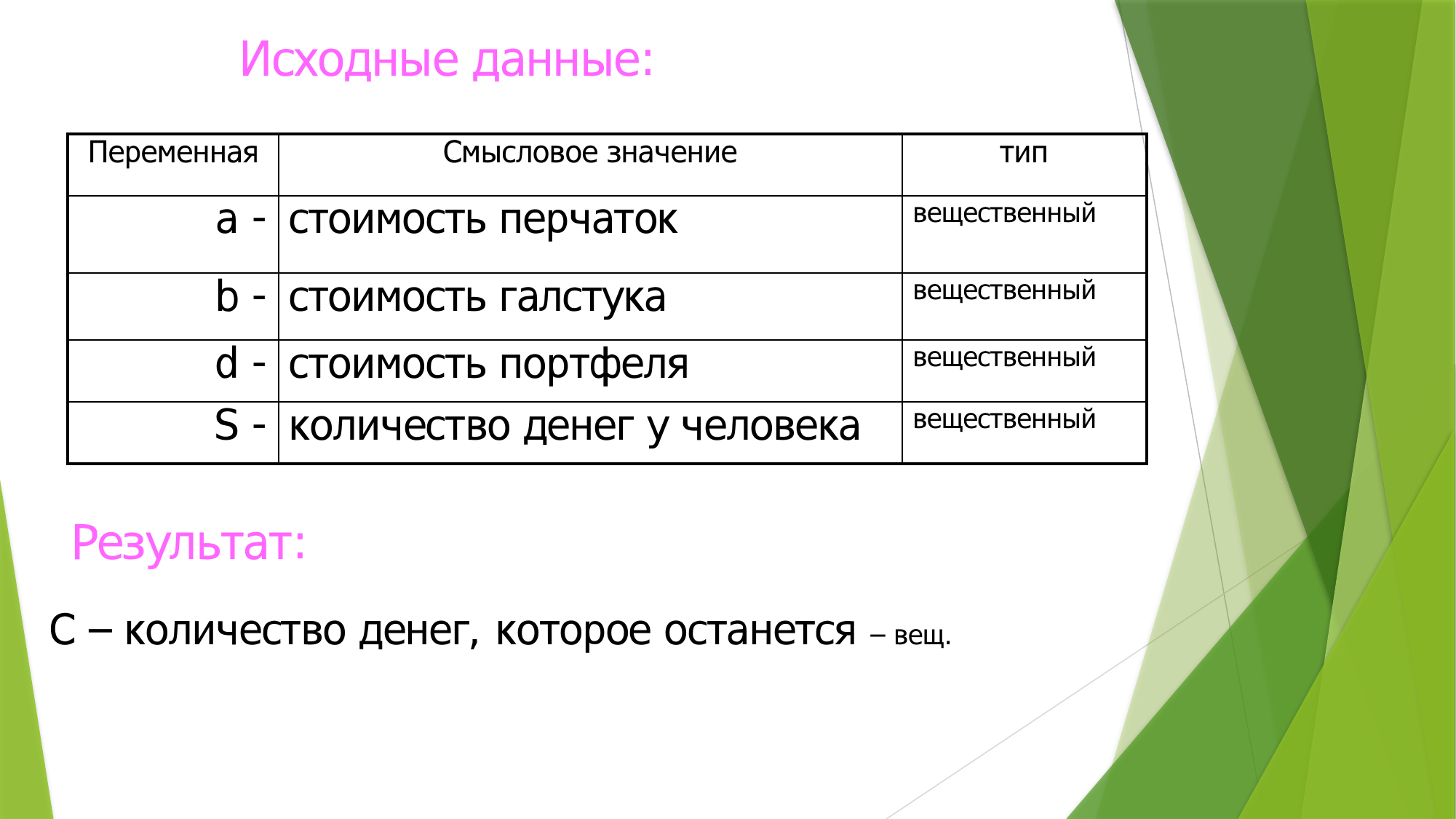

Исходные данные:
| Переменная | Смысловое значение | тип |
| --- | --- | --- |
| a - | стоимость перчаток | вещественный |
| b - | стоимость галстука | вещественный |
| d - | стоимость портфеля | вещественный |
| S - | количество денег у человека | вещественный |
Результат:

C – количество денег, которое останется – вещ.